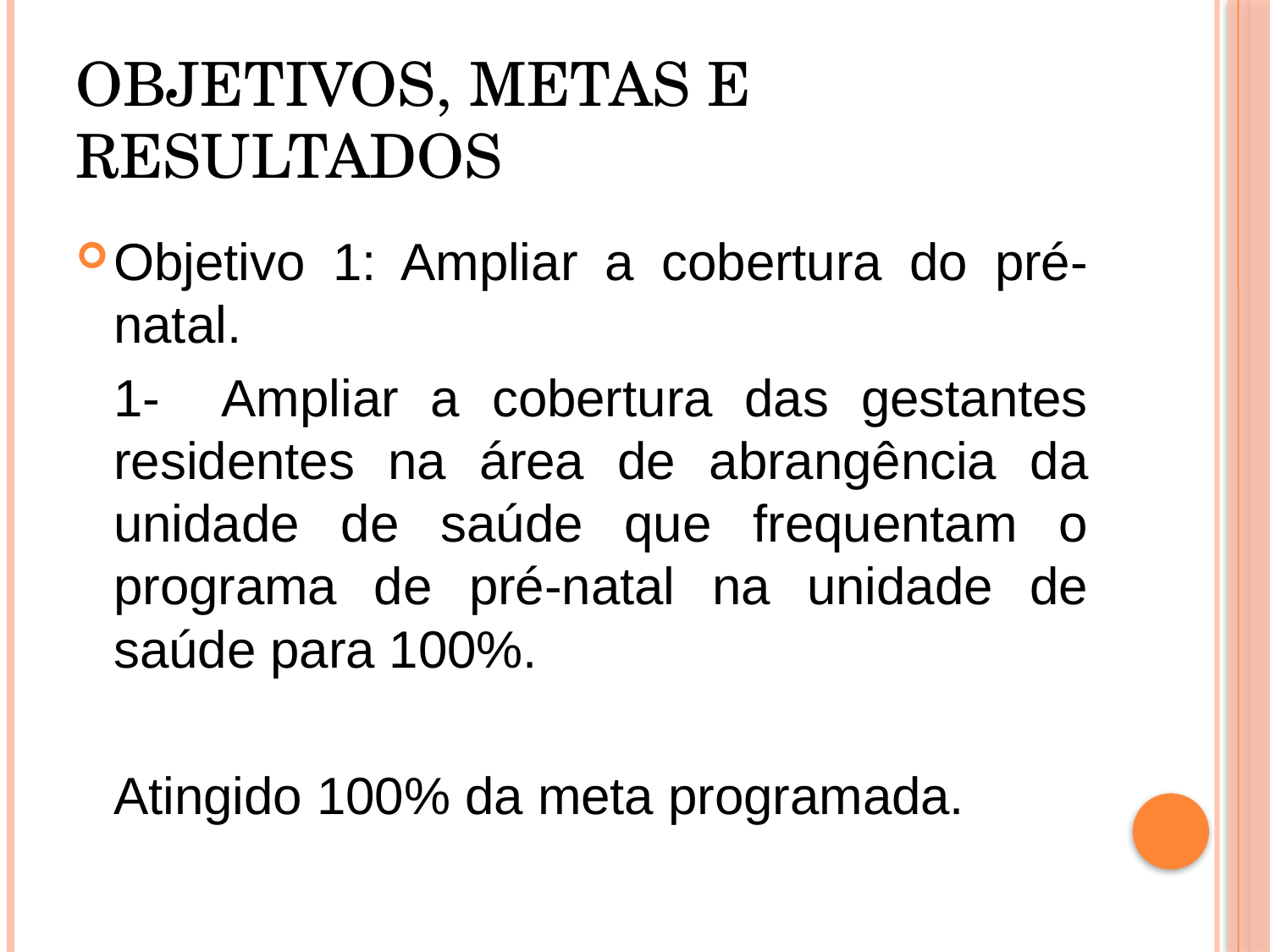

# Objetivos, Metas e Resultados
Objetivo 1: Ampliar a cobertura do pré-natal.
		1-  Ampliar a cobertura das gestantes residentes na área de abrangência da unidade de saúde que frequentam o programa de pré-natal na unidade de saúde para 100%.

		Atingido 100% da meta programada.